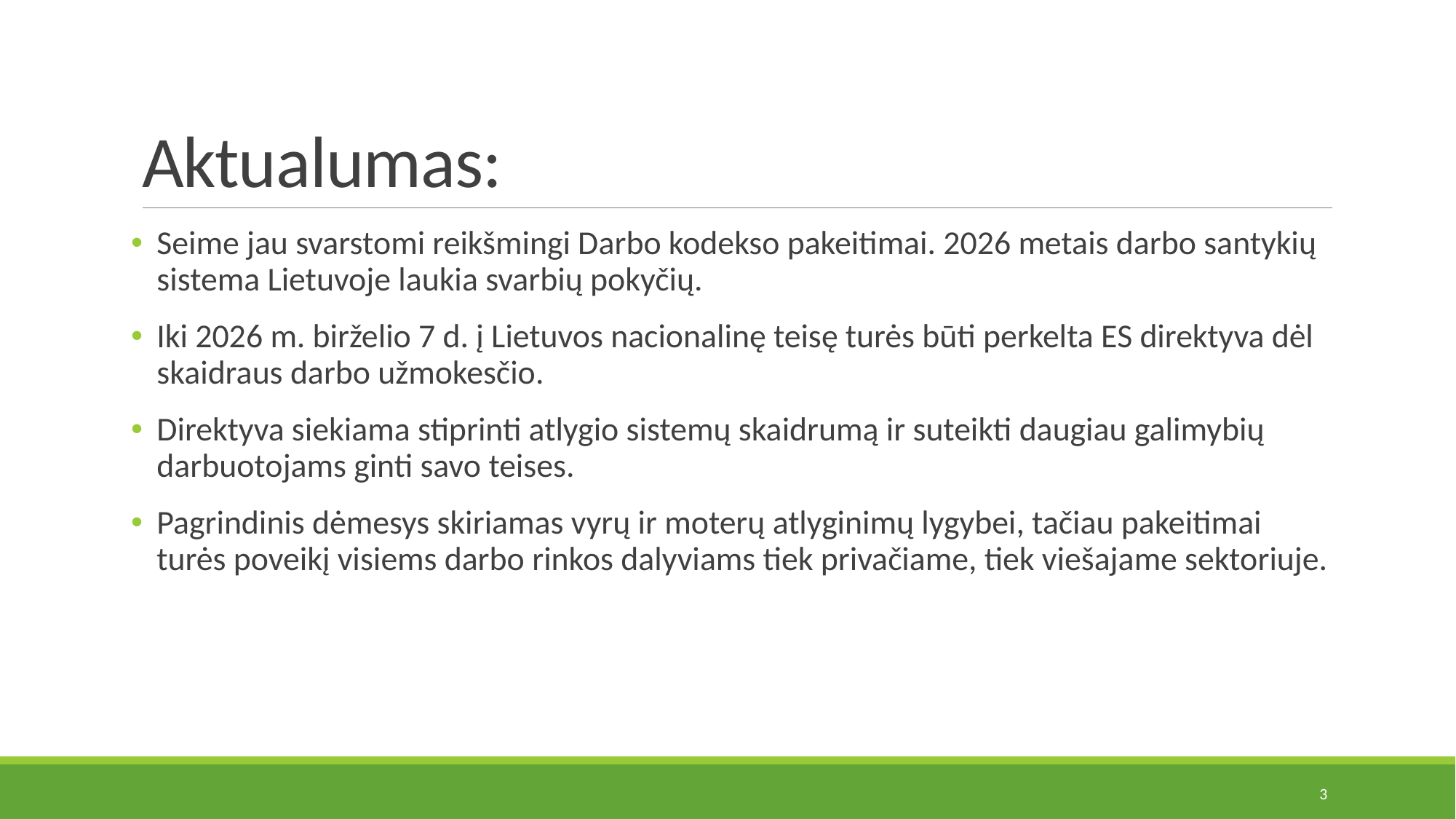

# Aktualumas:
Seime jau svarstomi reikšmingi Darbo kodekso pakeitimai. 2026 metais darbo santykių sistema Lietuvoje laukia svarbių pokyčių.
Iki 2026 m. birželio 7 d. į Lietuvos nacionalinę teisę turės būti perkelta ES direktyva dėl skaidraus darbo užmokesčio.
Direktyva siekiama stiprinti atlygio sistemų skaidrumą ir suteikti daugiau galimybių darbuotojams ginti savo teises.
Pagrindinis dėmesys skiriamas vyrų ir moterų atlyginimų lygybei, tačiau pakeitimai turės poveikį visiems darbo rinkos dalyviams tiek privačiame, tiek viešajame sektoriuje.
3